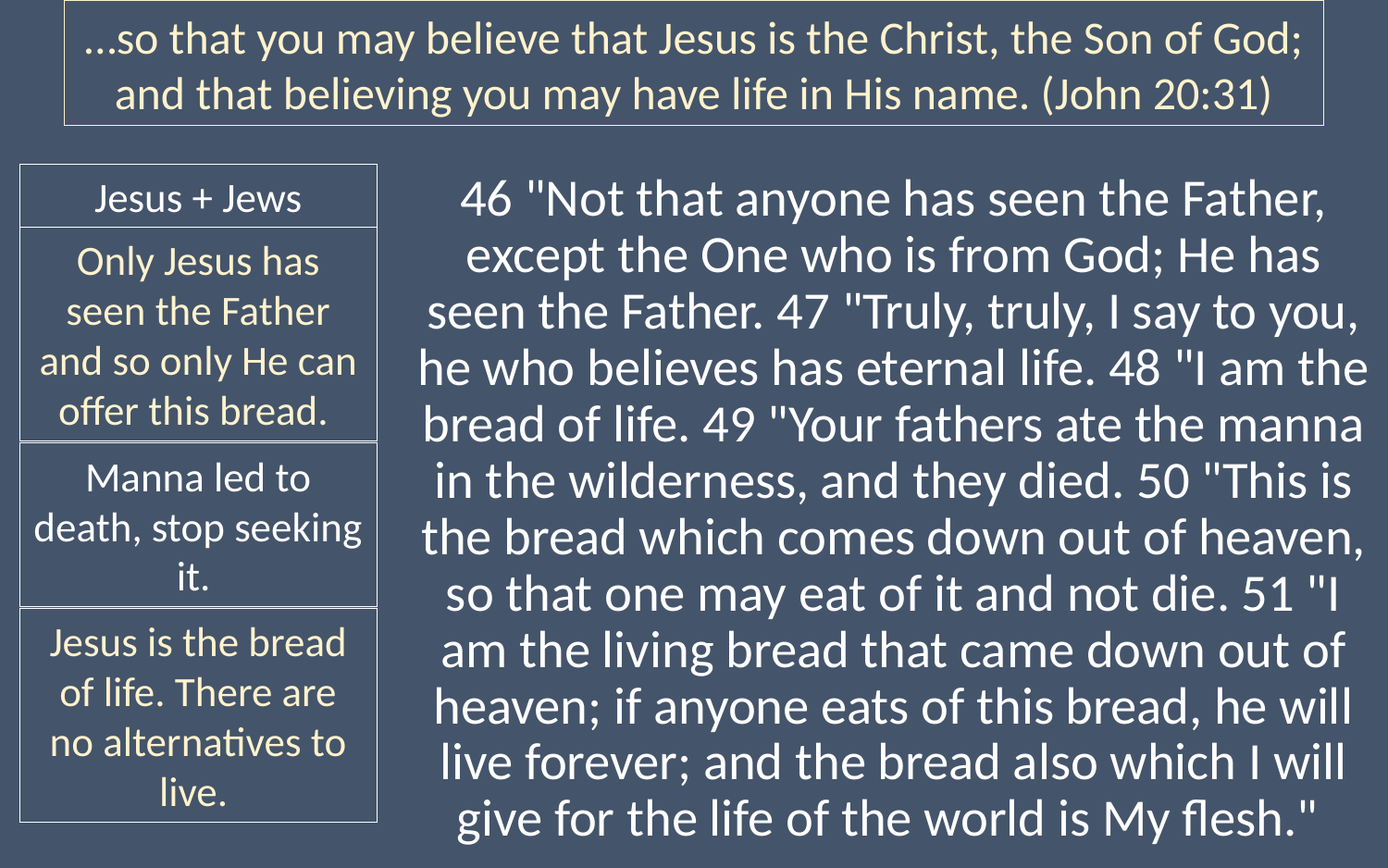

…so that you may believe that Jesus is the Christ, the Son of God; and that believing you may have life in His name. (John 20:31)
46 "Not that anyone has seen the Father, except the One who is from God; He has seen the Father. 47 "Truly, truly, I say to you, he who believes has eternal life. 48 "I am the bread of life. 49 "Your fathers ate the manna in the wilderness, and they died. 50 "This is the bread which comes down out of heaven, so that one may eat of it and not die. 51 "I am the living bread that came down out of heaven; if anyone eats of this bread, he will live forever; and the bread also which I will give for the life of the world is My flesh."
Jesus + Jews
Only Jesus has seen the Father and so only He can offer this bread.
Manna led to death, stop seeking it.
Jesus is the bread of life. There are no alternatives to live.